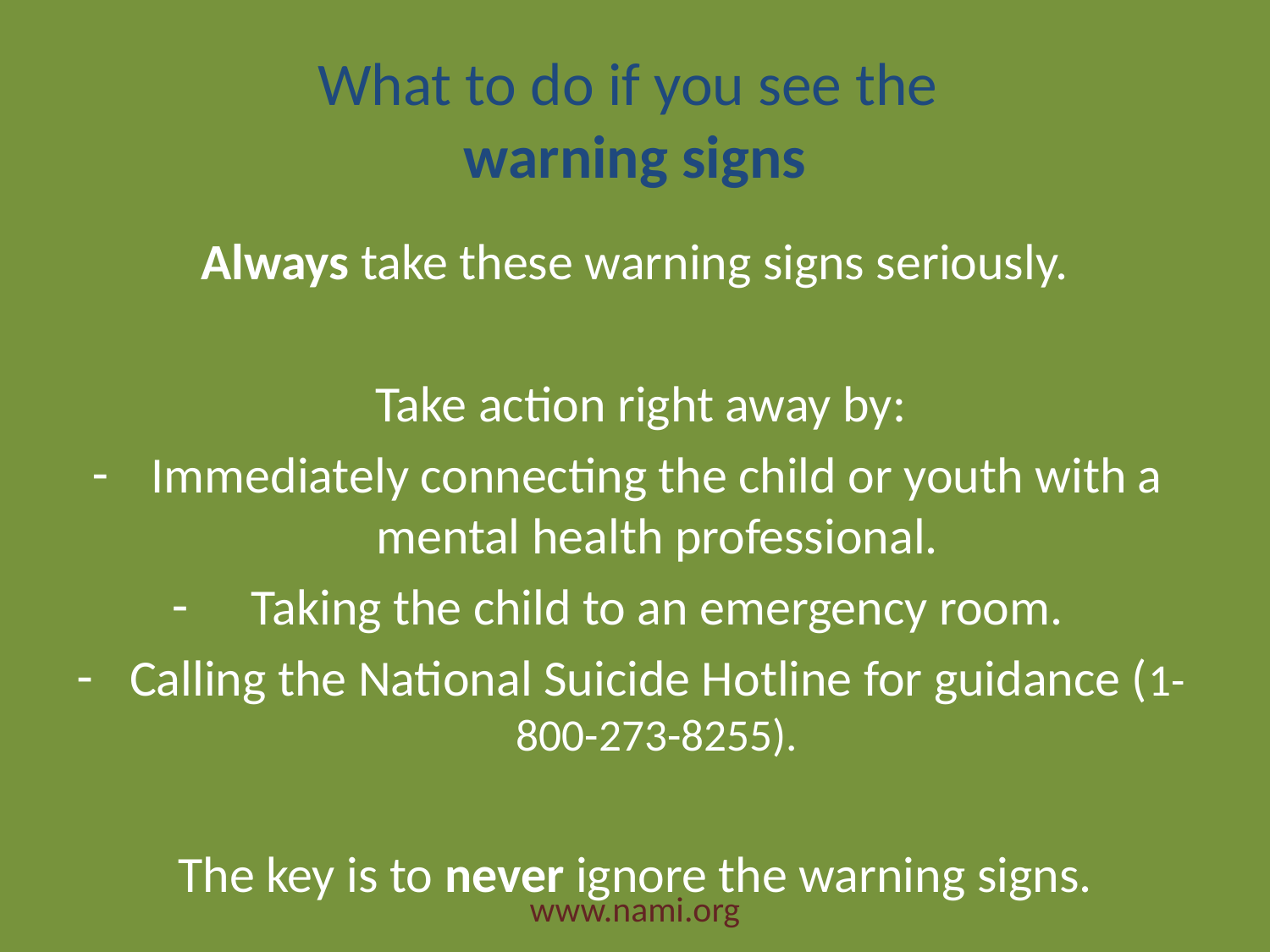

# What to do if you see the warning signs

Always take these warning signs seriously.

 Take action right away by:
Immediately connecting the child or youth with a mental health professional.
Taking the child to an emergency room.
Calling the National Suicide Hotline for guidance (1-800-273-8255).

The key is to never ignore the warning signs.

www.nami.org